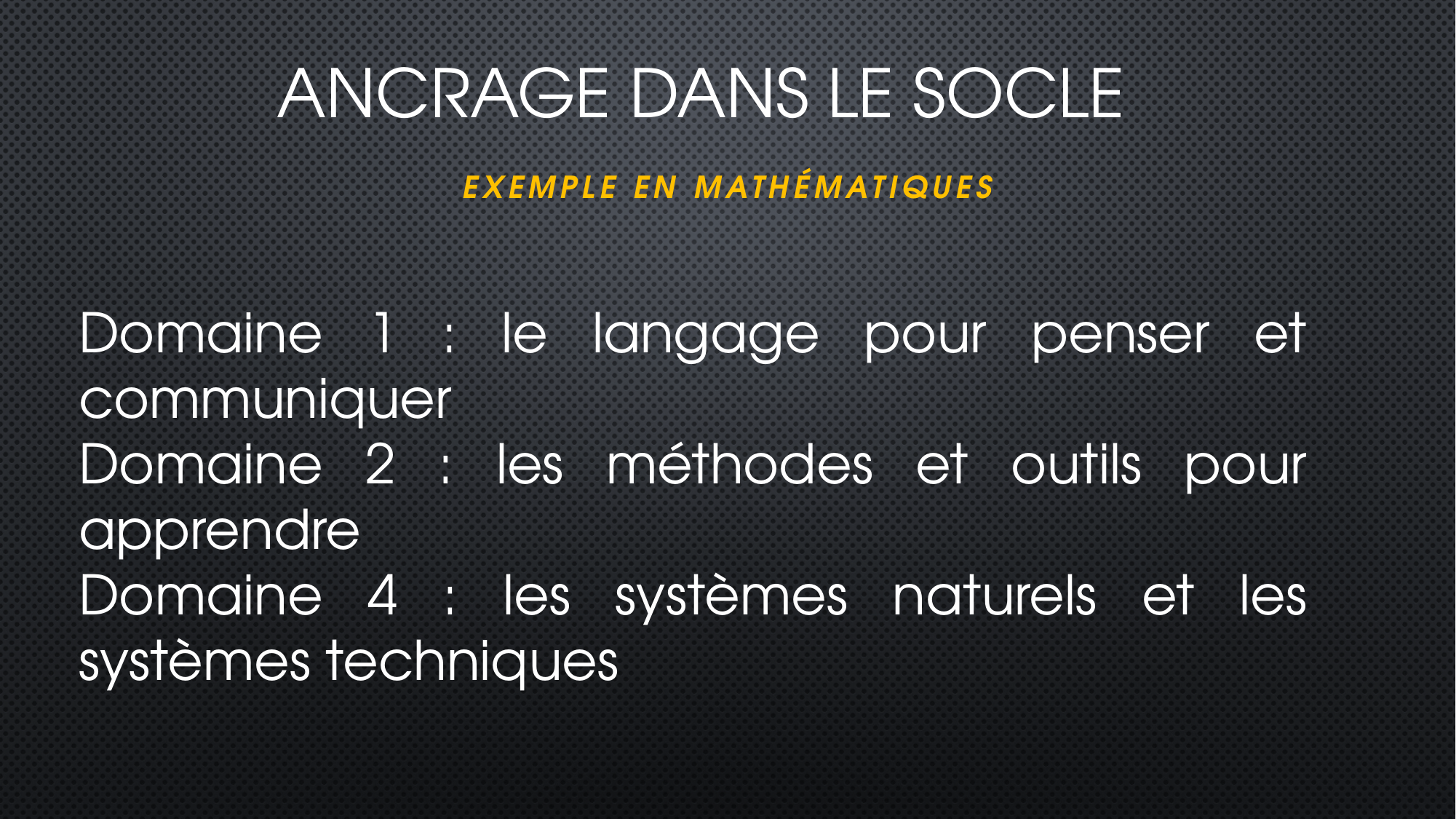

# Ancrage dans le socle
Exemple en mathématiques
Domaine 1 : le langage pour penser et communiquer
Domaine 2 : les méthodes et outils pour apprendre
Domaine 4 : les systèmes naturels et les systèmes techniques